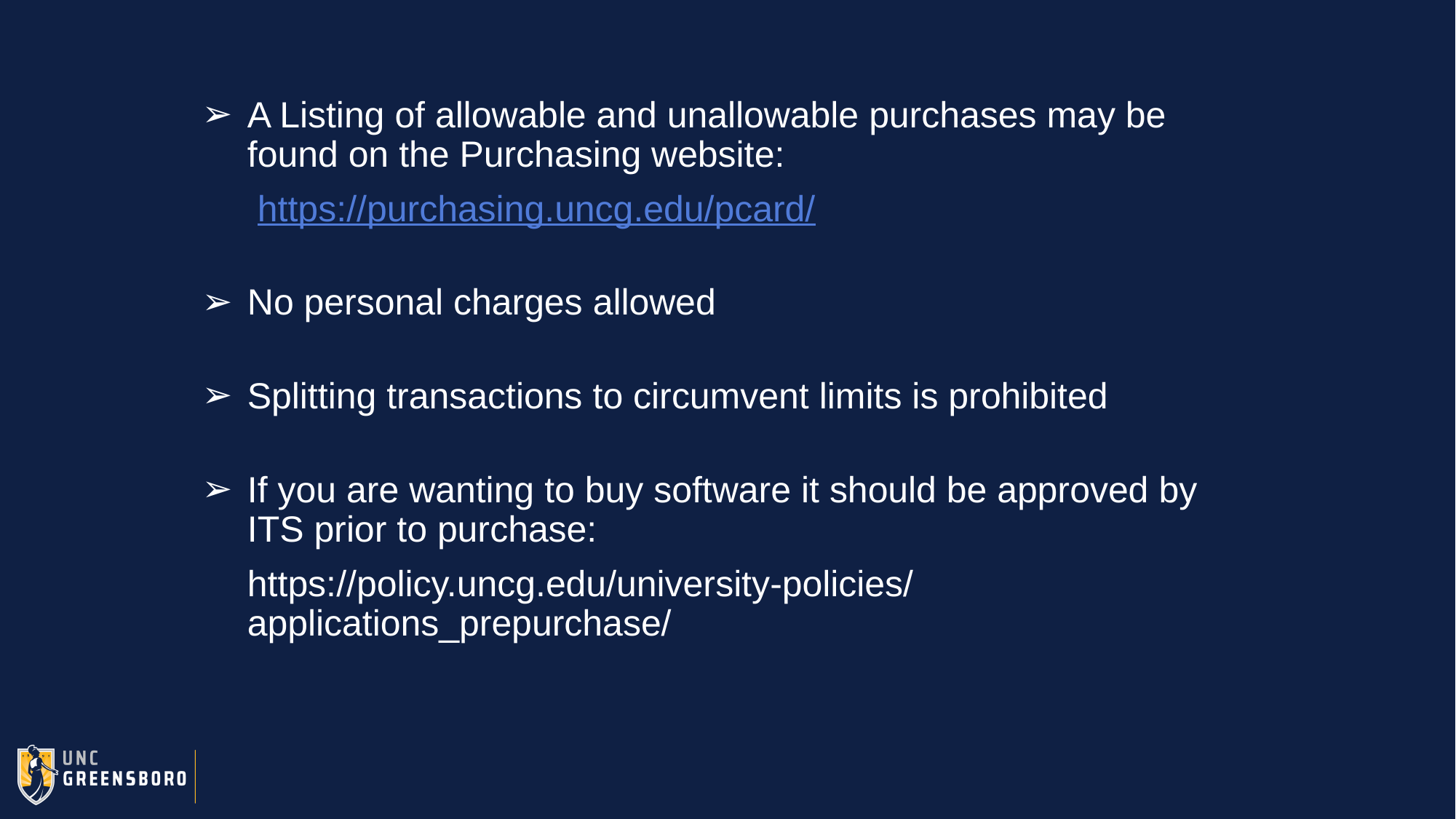

A Listing of allowable and unallowable purchases may be found on the Purchasing website:
 https://purchasing.uncg.edu/pcard/

No personal charges allowed

Splitting transactions to circumvent limits is prohibited

If you are wanting to buy software it should be approved by ITS prior to purchase:
https://policy.uncg.edu/university-policies/applications_prepurchase/